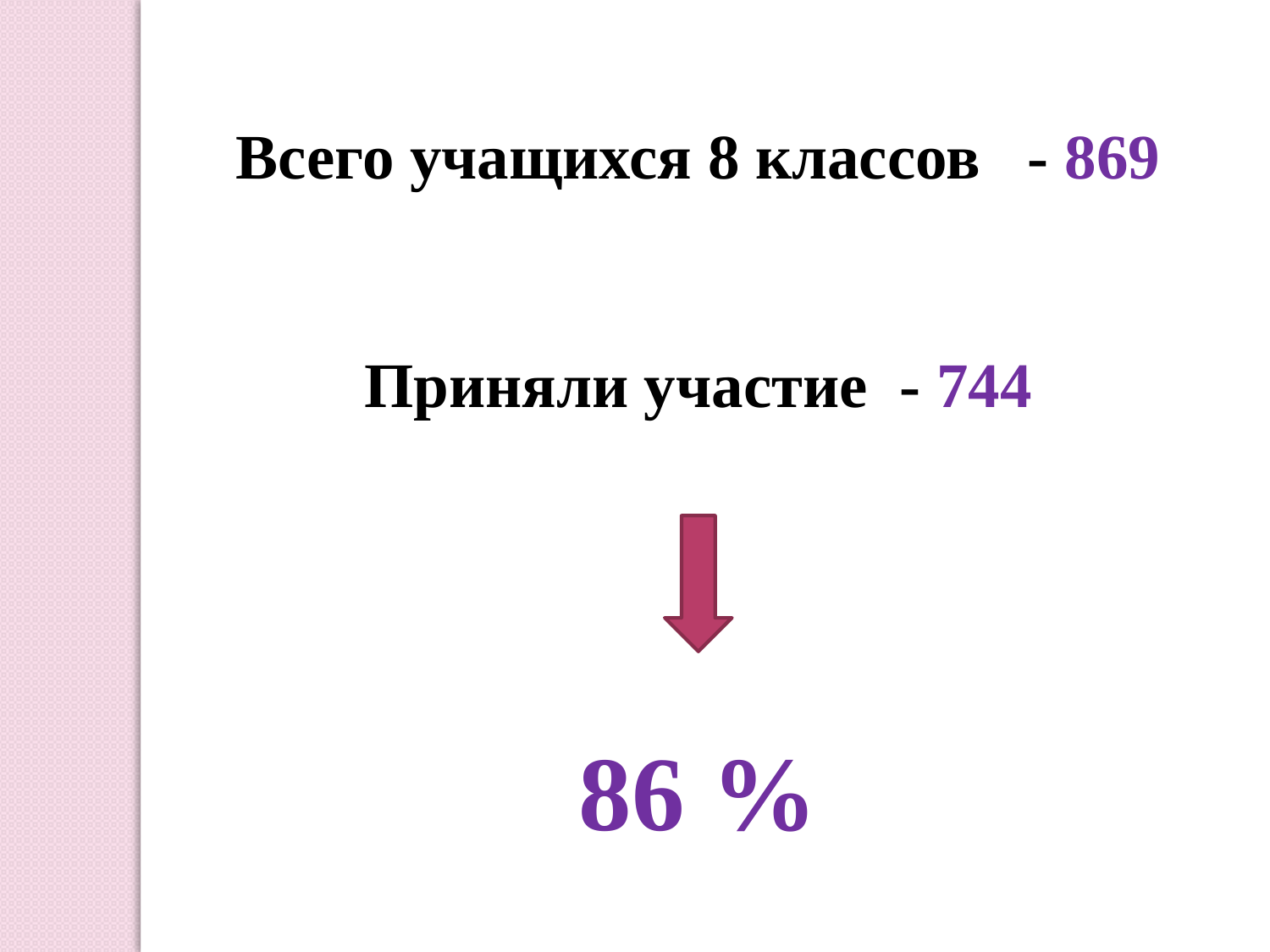

Всего учащихся 8 классов   - 869

Приняли участие  - 744

86 %